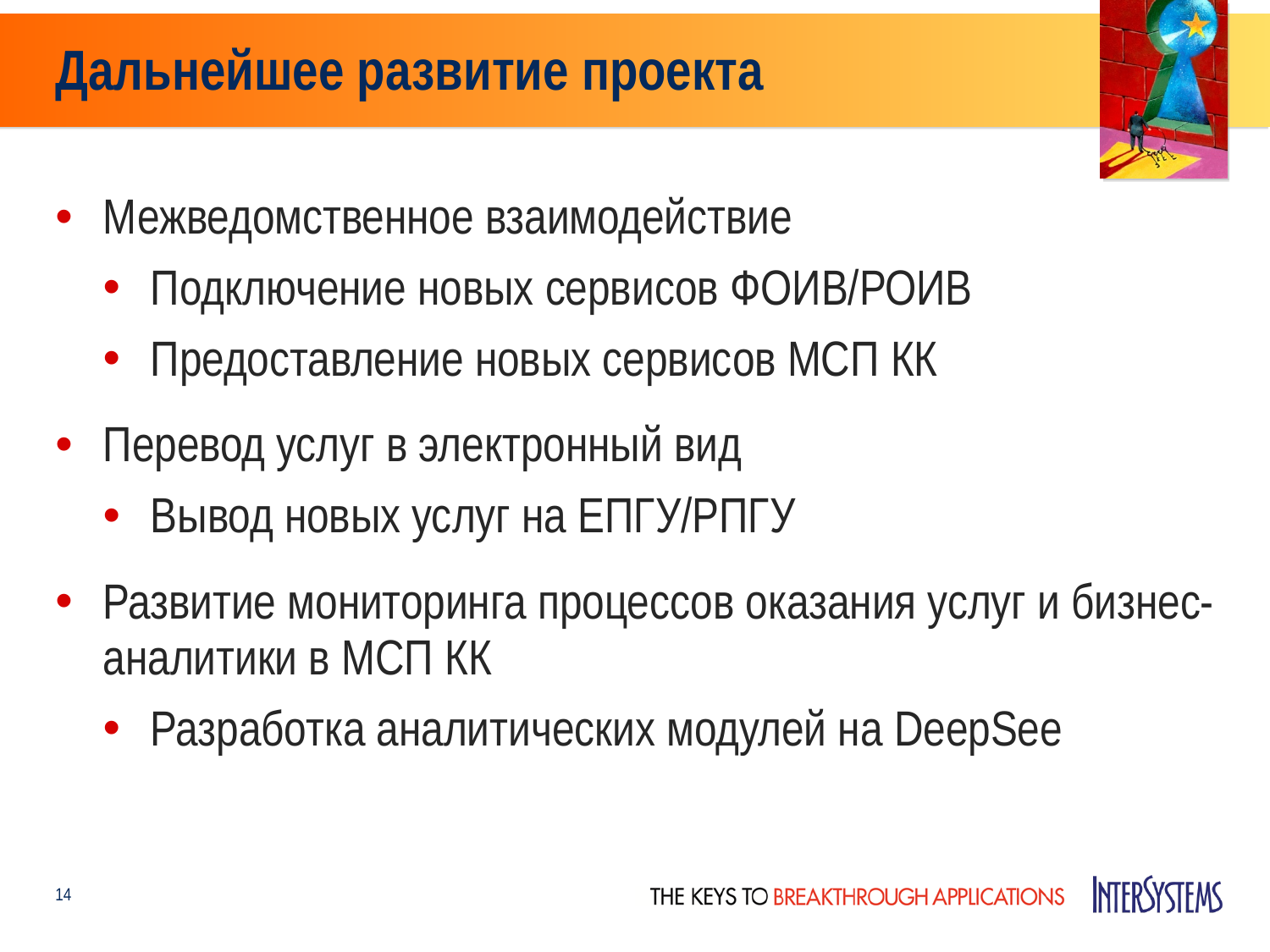

# Дальнейшее развитие проекта
Межведомственное взаимодействие
Подключение новых сервисов ФОИВ/РОИВ
Предоставление новых сервисов МСП КК
Перевод услуг в электронный вид
Вывод новых услуг на ЕПГУ/РПГУ
Развитие мониторинга процессов оказания услуг и бизнес-аналитики в МСП КК
Разработка аналитических модулей на DeepSee

14